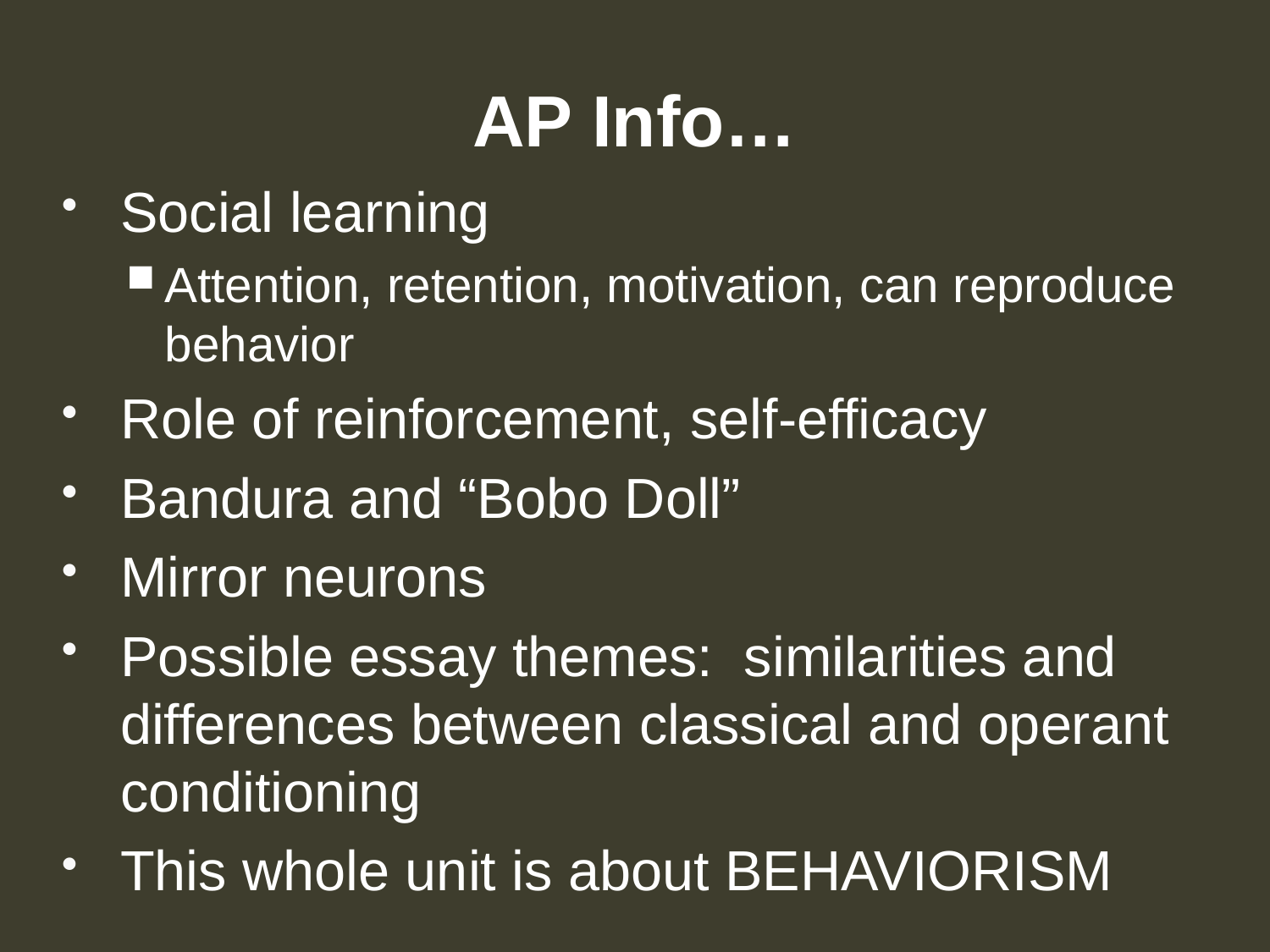

# AP Info…
Social learning
Attention, retention, motivation, can reproduce behavior
Role of reinforcement, self-efficacy
Bandura and “Bobo Doll”
Mirror neurons
Possible essay themes:  similarities and differences between classical and operant conditioning
This whole unit is about BEHAVIORISM